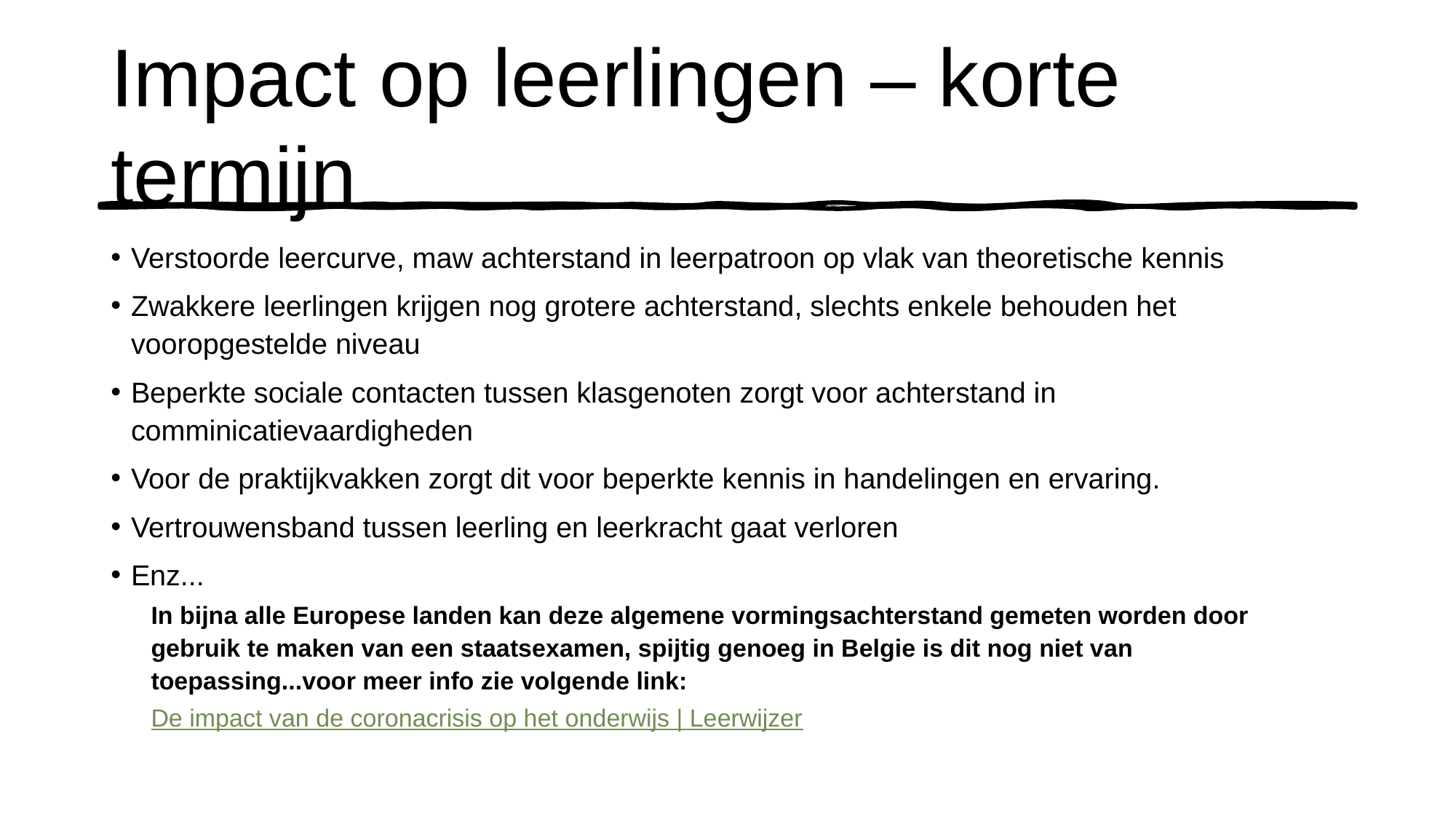

# Impact op leerlingen – korte termijn
Verstoorde leercurve, maw achterstand in leerpatroon op vlak van theoretische kennis
Zwakkere leerlingen krijgen nog grotere achterstand, slechts enkele behouden het vooropgestelde niveau
Beperkte sociale contacten tussen klasgenoten zorgt voor achterstand in comminicatievaardigheden
Voor de praktijkvakken zorgt dit voor beperkte kennis in handelingen en ervaring.
Vertrouwensband tussen leerling en leerkracht gaat verloren
Enz...
In bijna alle Europese landen kan deze algemene vormingsachterstand gemeten worden door gebruik te maken van een staatsexamen, spijtig genoeg in Belgie is dit nog niet van toepassing...voor meer info zie volgende link:
De impact van de coronacrisis op het onderwijs | Leerwijzer